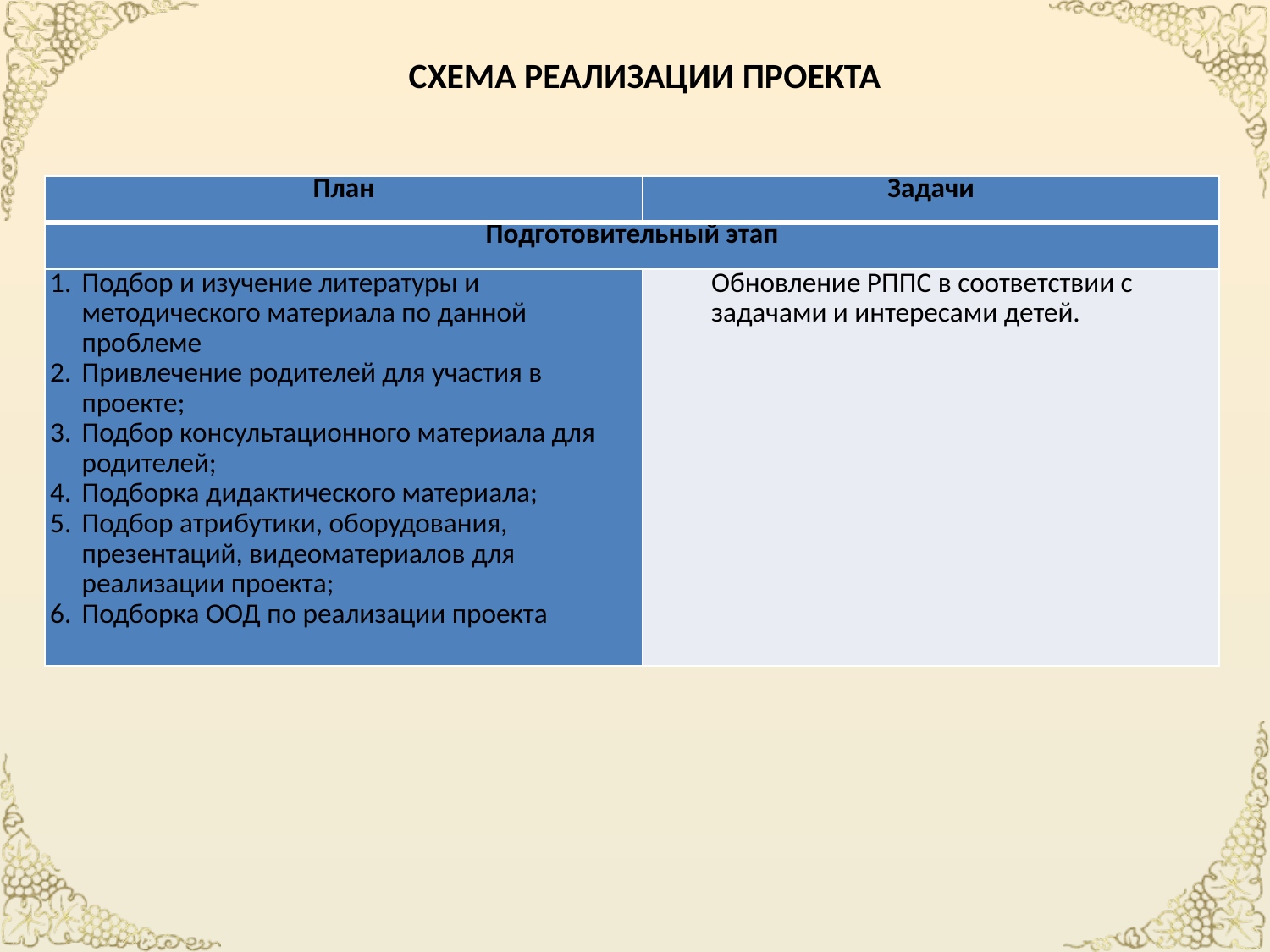

# СХЕМА РЕАЛИЗАЦИИ ПРОЕКТА

| План | Задачи |
| --- | --- |
| Подготовительный этап |  |
| Подбор и изучение литературы и методического материала по данной проблеме Привлечение родителей для участия в проекте; Подбор консультационного материала для родителей; Подборка дидактического материала; Подбор атрибутики, оборудования, презентаций, видеоматериалов для реализации проекта; Подборка ООД по реализации проекта | Обновление РППС в соответствии с задачами и интересами детей. |